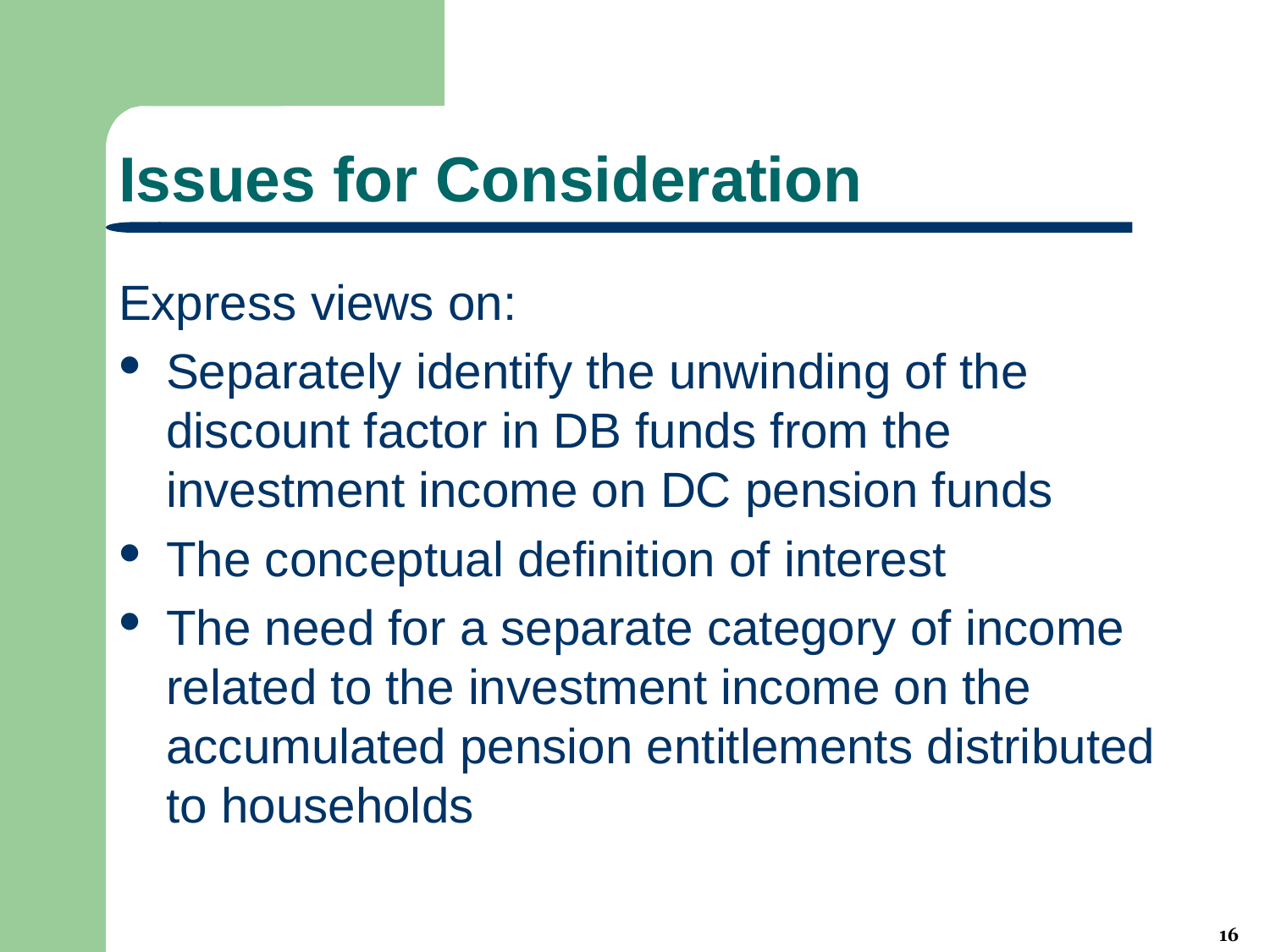

# Issues for Consideration
Express views on:
Separately identify the unwinding of the discount factor in DB funds from the investment income on DC pension funds
The conceptual definition of interest
The need for a separate category of income related to the investment income on the accumulated pension entitlements distributed to households
16